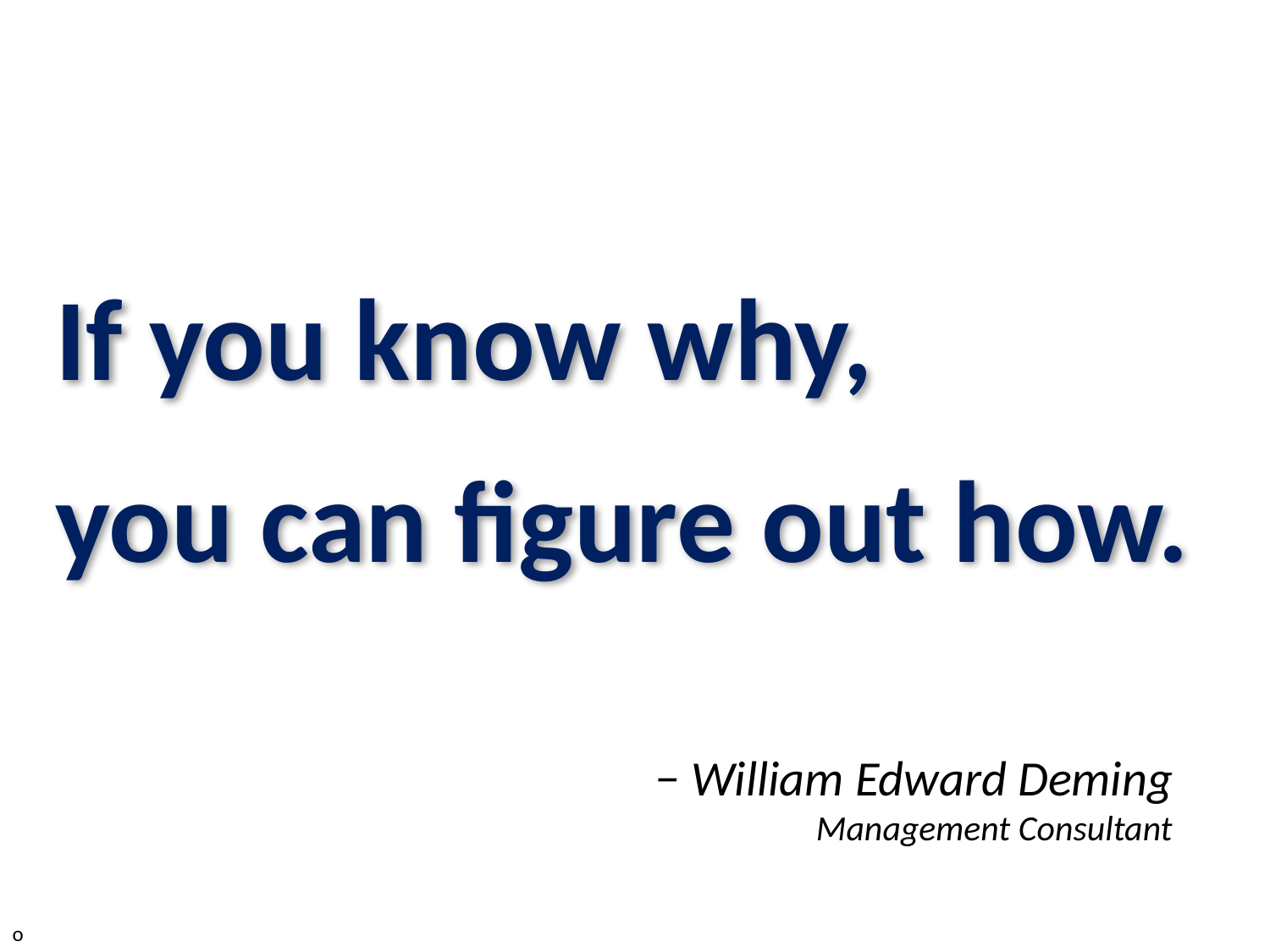

If you know why,
you can figure out how.
− William Edward Deming
Management Consultant
o